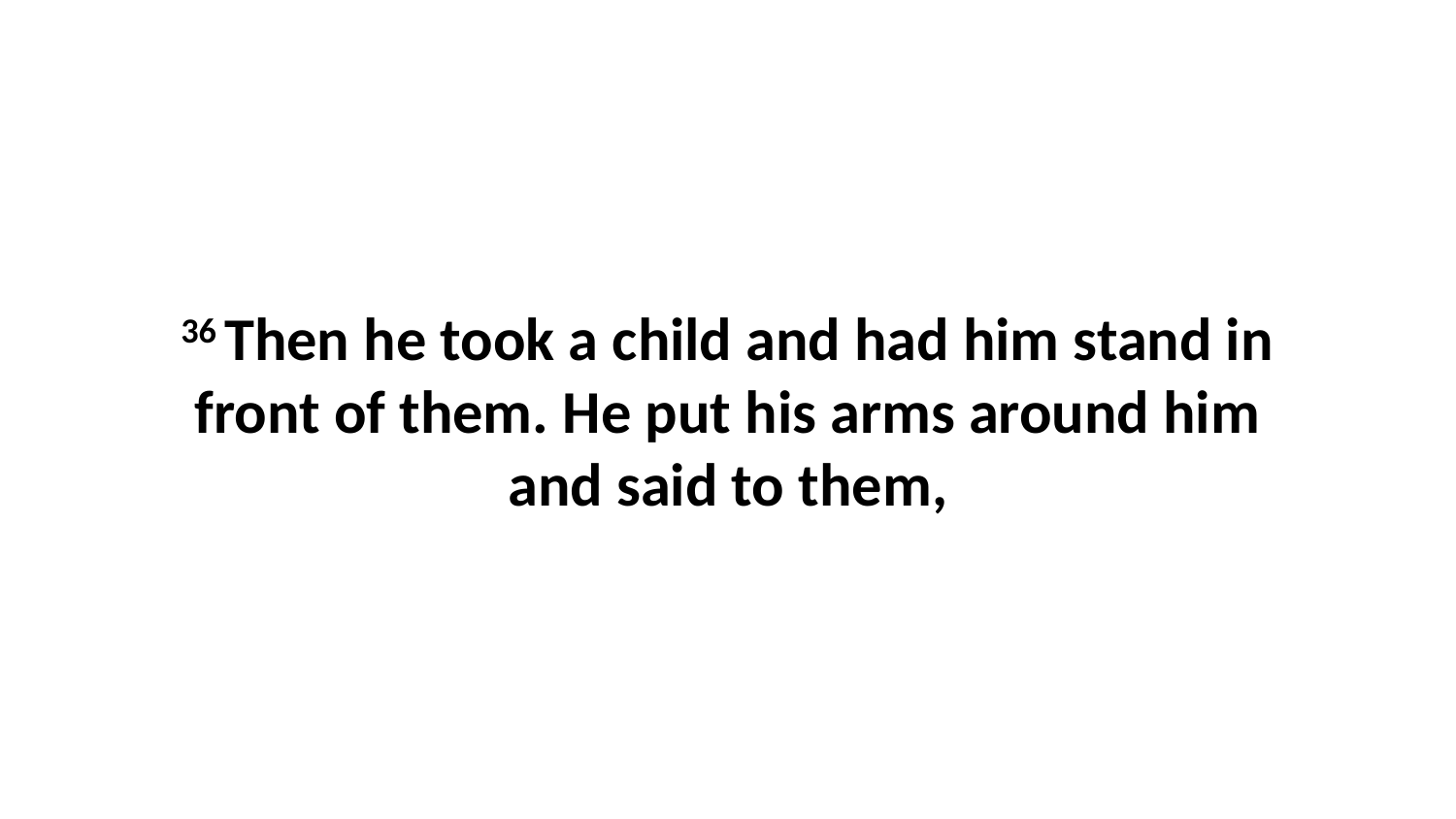

36 Then he took a child and had him stand in front of them. He put his arms around him and said to them,